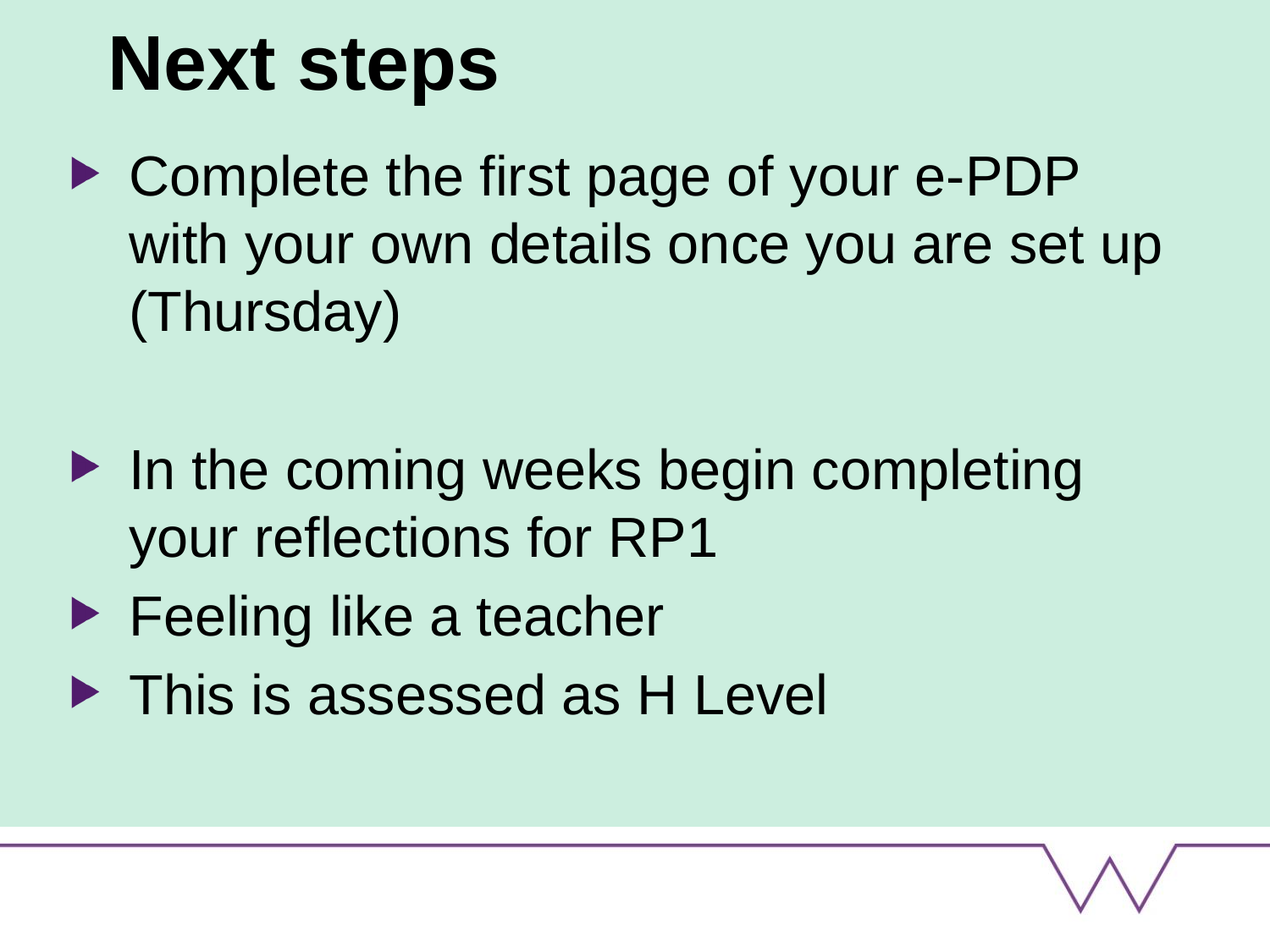

# Next steps
Complete the first page of your e-PDP with your own details once you are set up (Thursday)

In the coming weeks begin completing your reflections for RP1
Feeling like a teacher
This is assessed as H Level